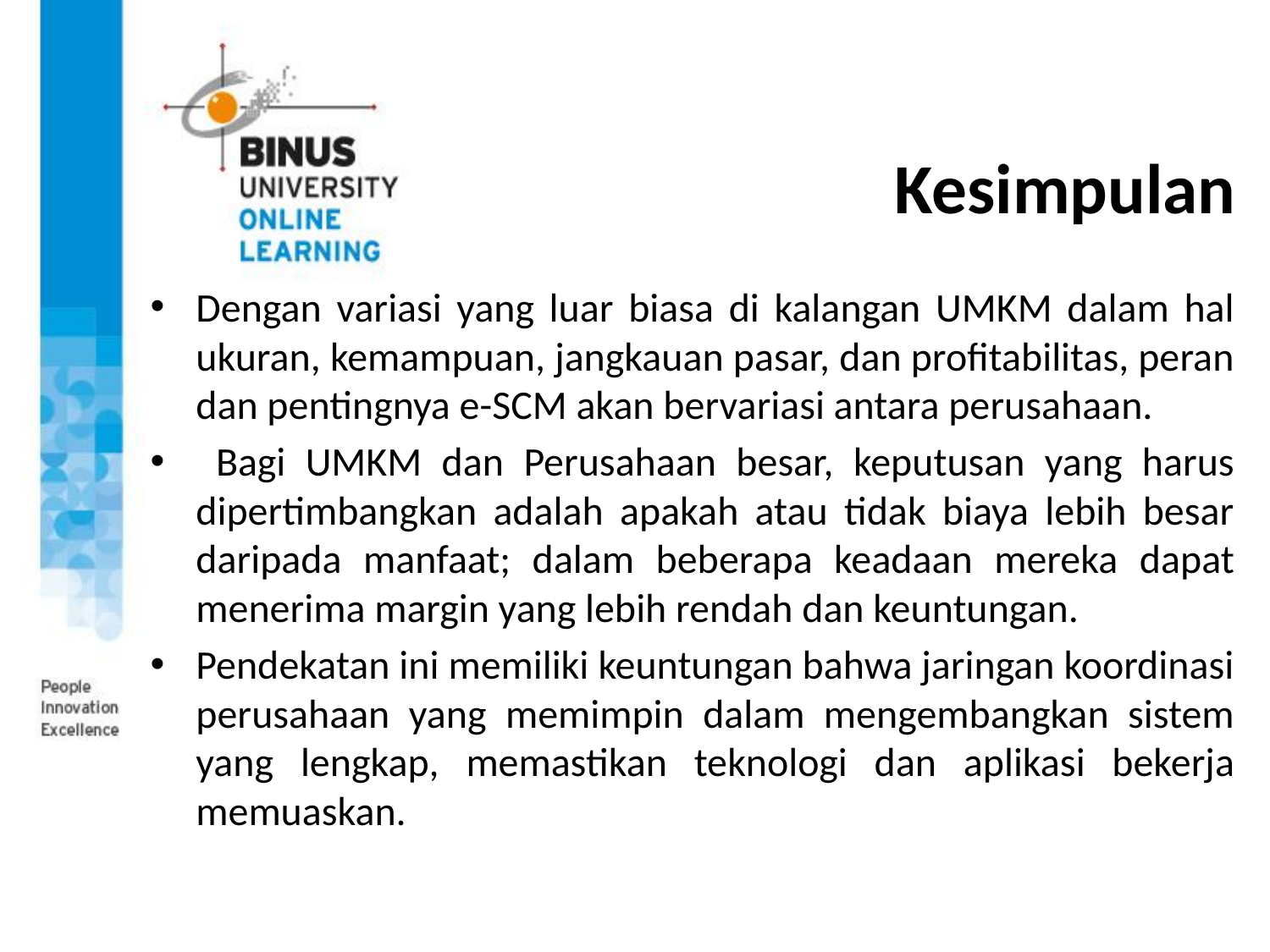

# Kesimpulan
Dengan variasi yang luar biasa di kalangan UMKM dalam hal ukuran, kemampuan, jangkauan pasar, dan profitabilitas, peran dan pentingnya e-SCM akan bervariasi antara perusahaan.
 Bagi UMKM dan Perusahaan besar, keputusan yang harus dipertimbangkan adalah apakah atau tidak biaya lebih besar daripada manfaat; dalam beberapa keadaan mereka dapat menerima margin yang lebih rendah dan keuntungan.
Pendekatan ini memiliki keuntungan bahwa jaringan koordinasi perusahaan yang memimpin dalam mengembangkan sistem yang lengkap, memastikan teknologi dan aplikasi bekerja memuaskan.